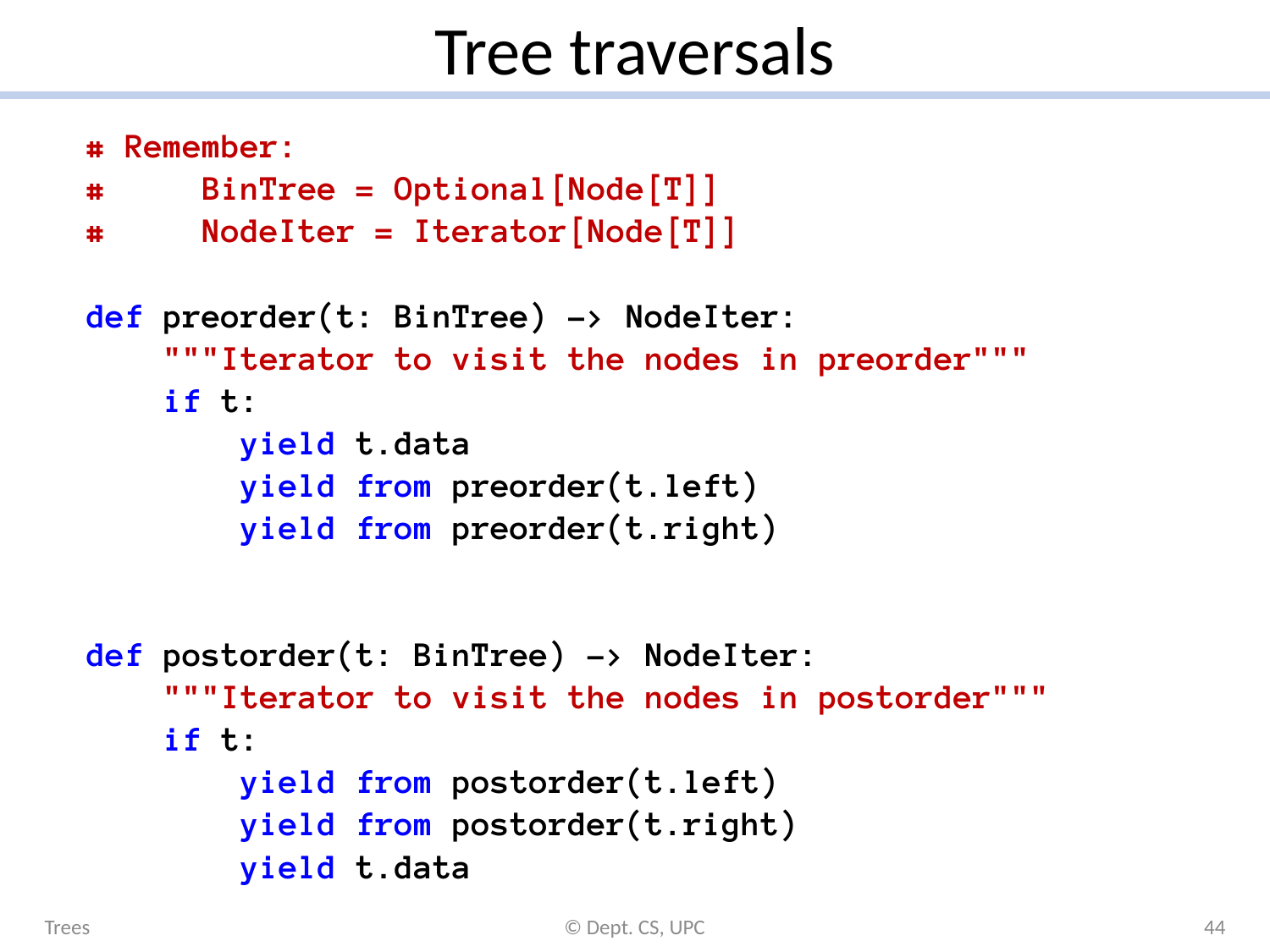

# Tree traversals
# Remember: #     BinTree = Optional[Node[T]] #     NodeIter = Iterator[Node[T]] def preorder(t: BinTree) -> NodeIter: """Iterator to visit the nodes in preorder""" if t: yield t.data yield from preorder(t.left) yield from preorder(t.right) def postorder(t: BinTree) -> NodeIter: """Iterator to visit the nodes in postorder""" if t: yield from postorder(t.left) yield from postorder(t.right) yield t.data
Trees
© Dept. CS, UPC
44